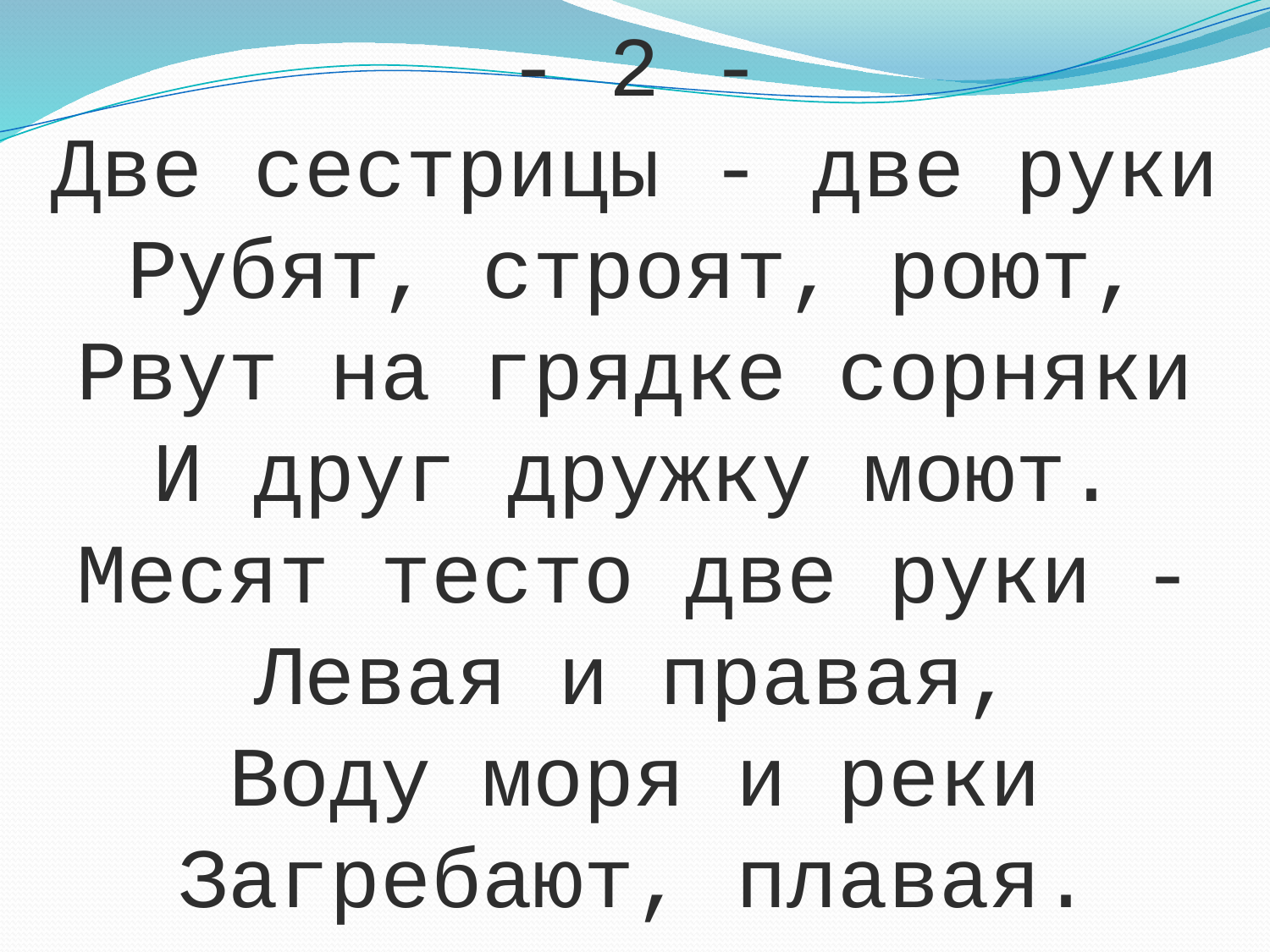

- 2 -
Две сестрицы - две руки
Рубят, строят, роют,
Рвут на грядке сорняки
И друг дружку моют.
Месят тесто две руки -
Левая и правая,
Воду моря и реки
Загребают, плавая.